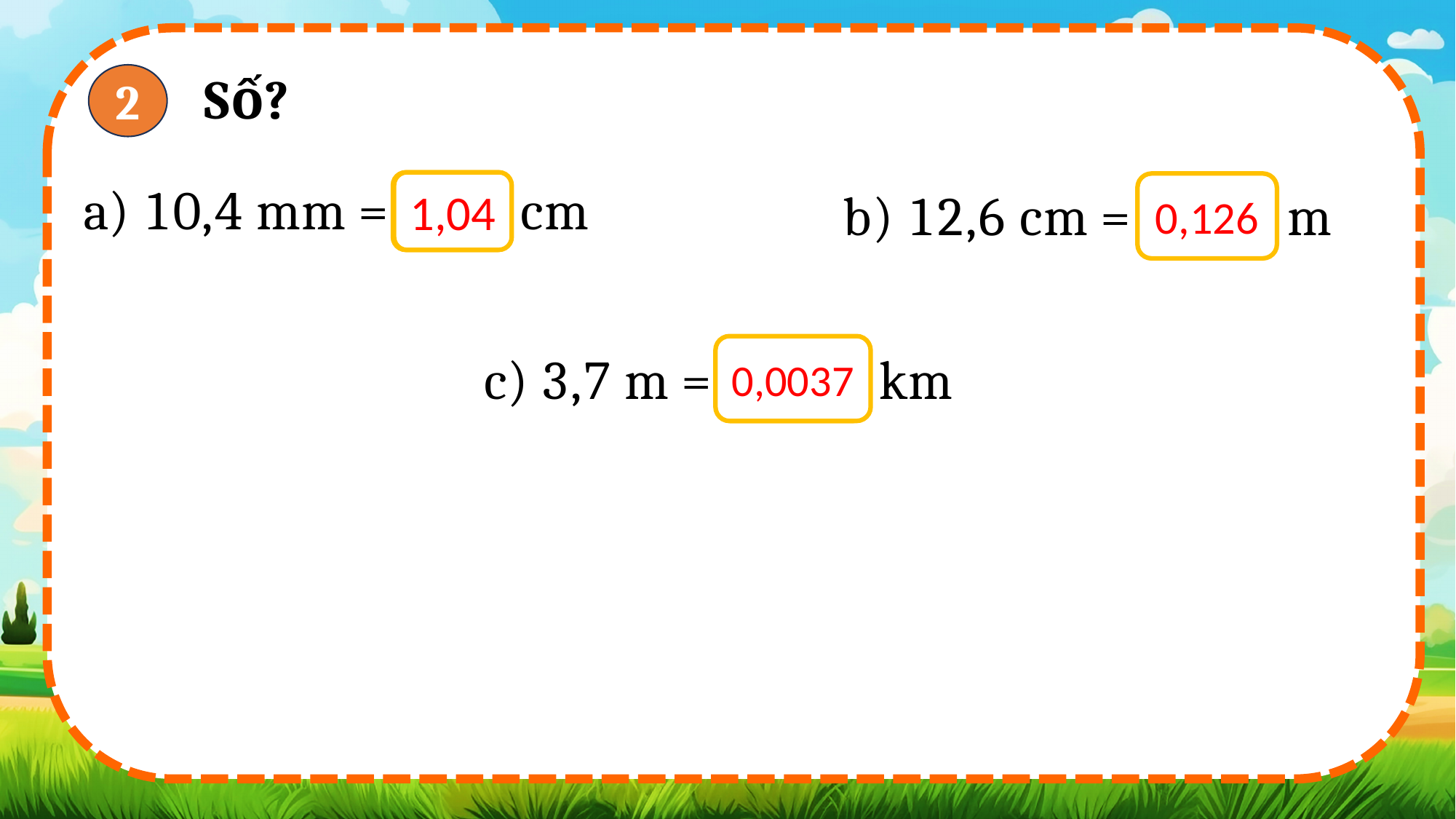

Số?
2
a) 10,4 mm =           cm
?
b) 12,6 cm =             m
?
c) 3,7 m =              km
?
1,04
0,126
0,0037